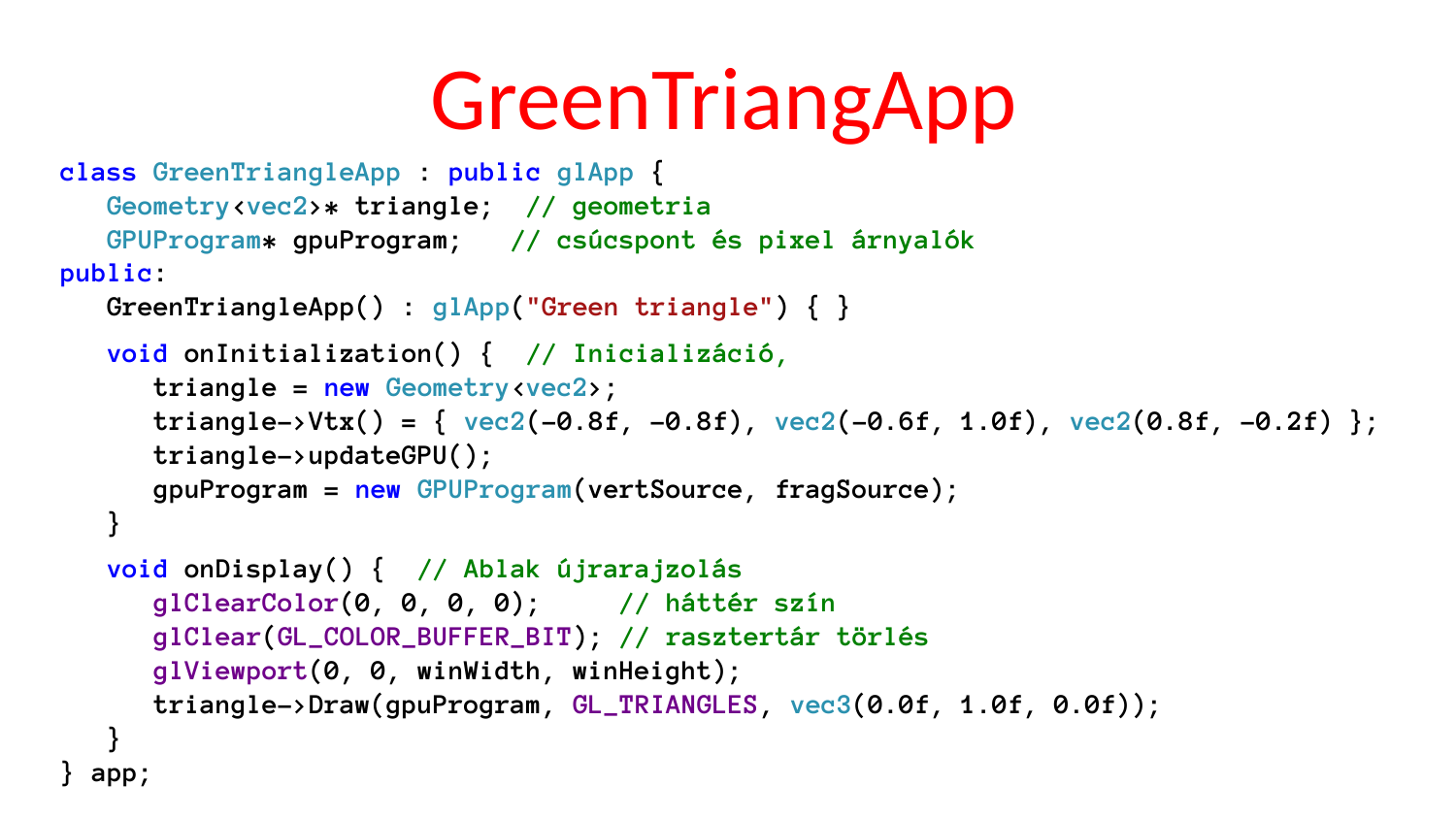

# GreenTriangApp
class GreenTriangleApp : public glApp {
   Geometry<vec2>* triangle;  // geometria
   GPUProgram* gpuProgram;   // csúcspont és pixel árnyalók
public:
   GreenTriangleApp() : glApp("Green triangle") { }

   void onInitialization() {  // Inicializáció,
      triangle = new Geometry<vec2>;
      triangle->Vtx() = { vec2(-0.8f, -0.8f), vec2(-0.6f, 1.0f), vec2(0.8f, -0.2f) };
      triangle->updateGPU();
      gpuProgram = new GPUProgram(vertSource, fragSource);
   }

   void onDisplay() {  // Ablak újrarajzolás
      glClearColor(0, 0, 0, 0);     // háttér szín
      glClear(GL_COLOR_BUFFER_BIT); // rasztertár törlés
      glViewport(0, 0, winWidth, winHeight);
      triangle->Draw(gpuProgram, GL_TRIANGLES, vec3(0.0f, 1.0f, 0.0f));
   }
} app;